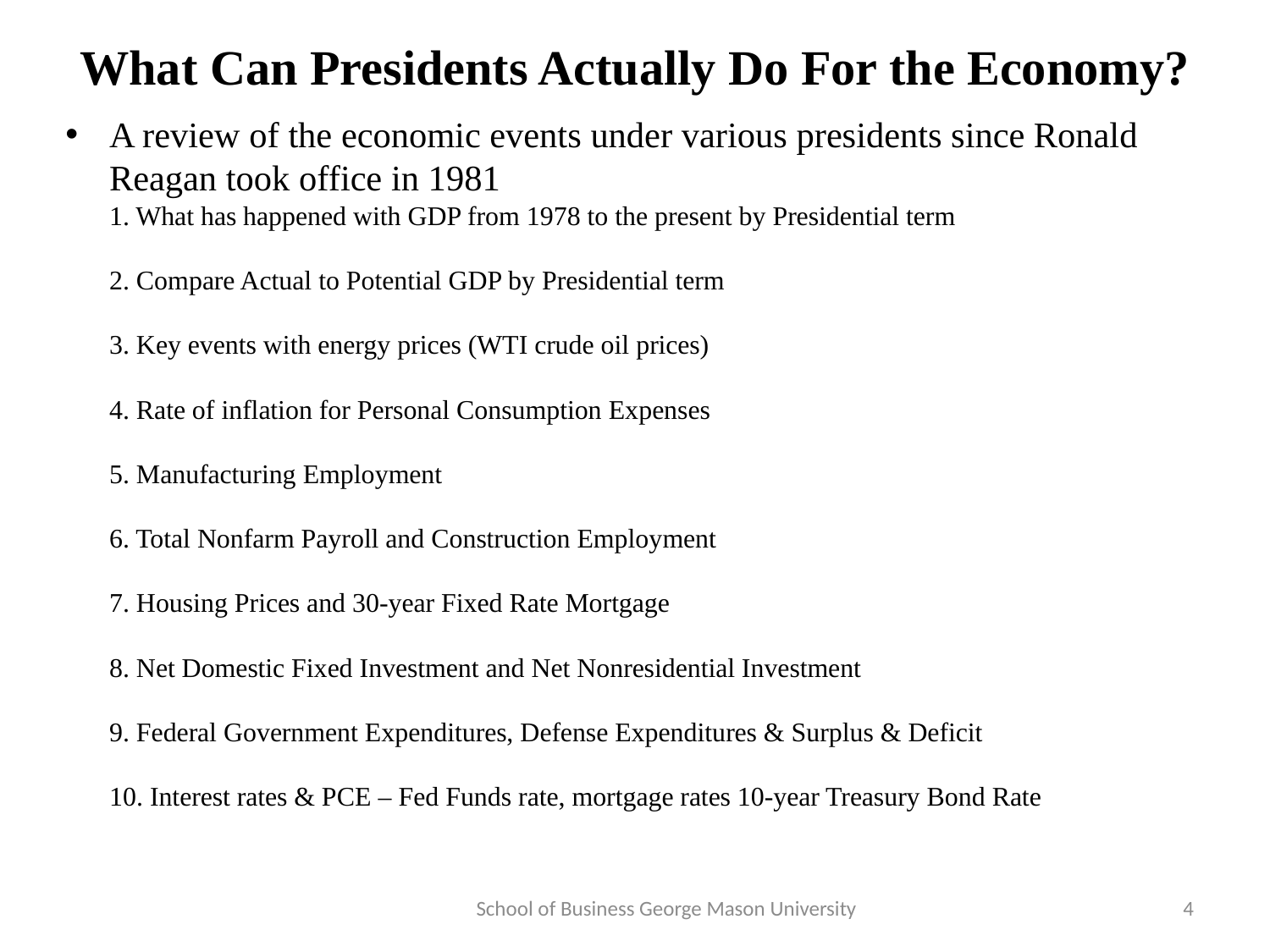

# What Can Presidents Actually Do For the Economy?
A review of the economic events under various presidents since Ronald Reagan took office in 1981
1. What has happened with GDP from 1978 to the present by Presidential term
2. Compare Actual to Potential GDP by Presidential term
3. Key events with energy prices (WTI crude oil prices)
4. Rate of inflation for Personal Consumption Expenses
5. Manufacturing Employment
6. Total Nonfarm Payroll and Construction Employment
7. Housing Prices and 30-year Fixed Rate Mortgage
8. Net Domestic Fixed Investment and Net Nonresidential Investment
9. Federal Government Expenditures, Defense Expenditures & Surplus & Deficit
10. Interest rates & PCE – Fed Funds rate, mortgage rates 10-year Treasury Bond Rate
School of Business George Mason University
4